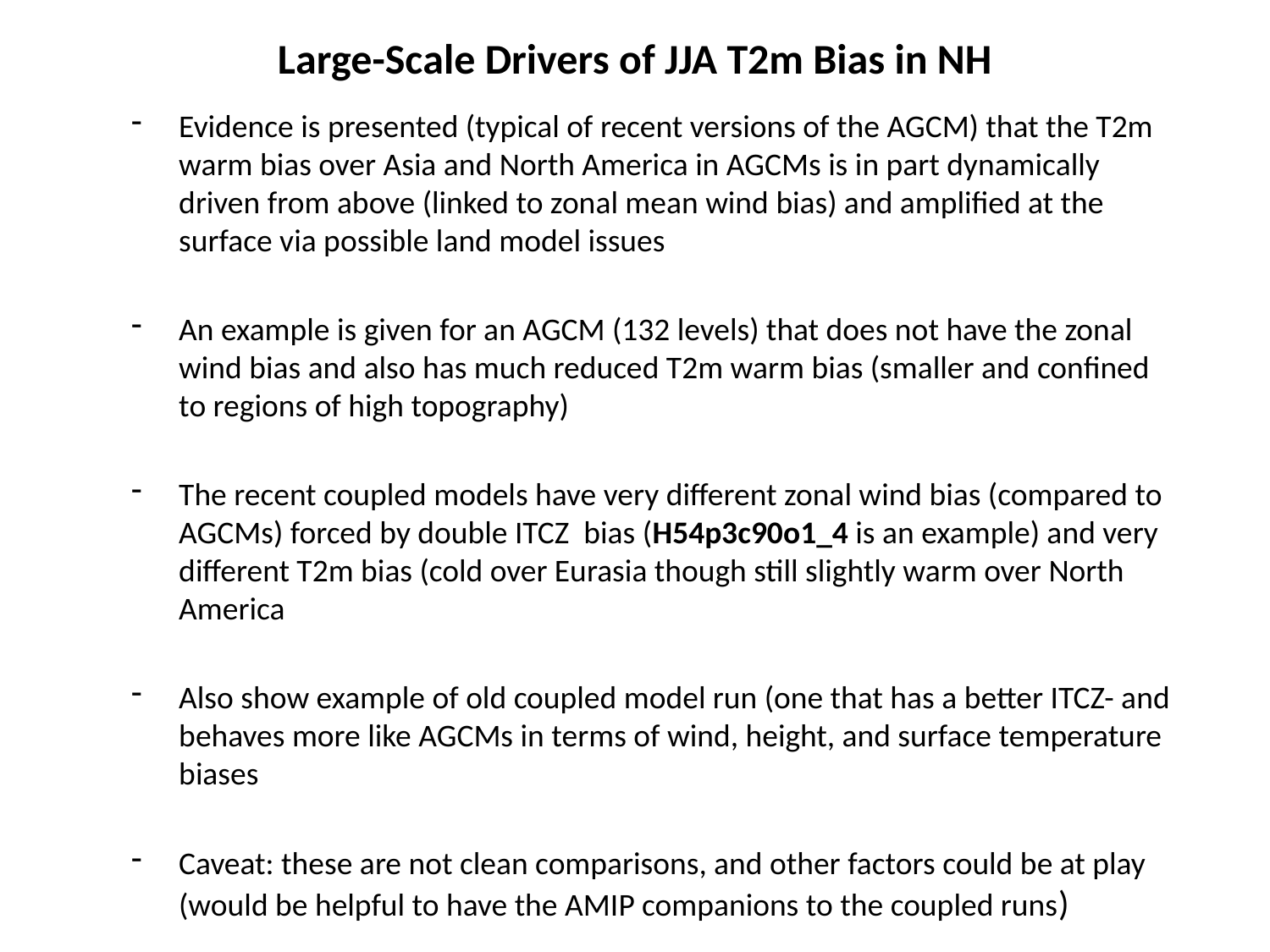

# Large-Scale Drivers of JJA T2m Bias in NH
Evidence is presented (typical of recent versions of the AGCM) that the T2m warm bias over Asia and North America in AGCMs is in part dynamically driven from above (linked to zonal mean wind bias) and amplified at the surface via possible land model issues

An example is given for an AGCM (132 levels) that does not have the zonal wind bias and also has much reduced T2m warm bias (smaller and confined to regions of high topography)

The recent coupled models have very different zonal wind bias (compared to AGCMs) forced by double ITCZ  bias (H54p3c90o1_4 is an example) and very different T2m bias (cold over Eurasia though still slightly warm over North America

Also show example of old coupled model run (one that has a better ITCZ- and behaves more like AGCMs in terms of wind, height, and surface temperature biases

Caveat: these are not clean comparisons, and other factors could be at play  (would be helpful to have the AMIP companions to the coupled runs)